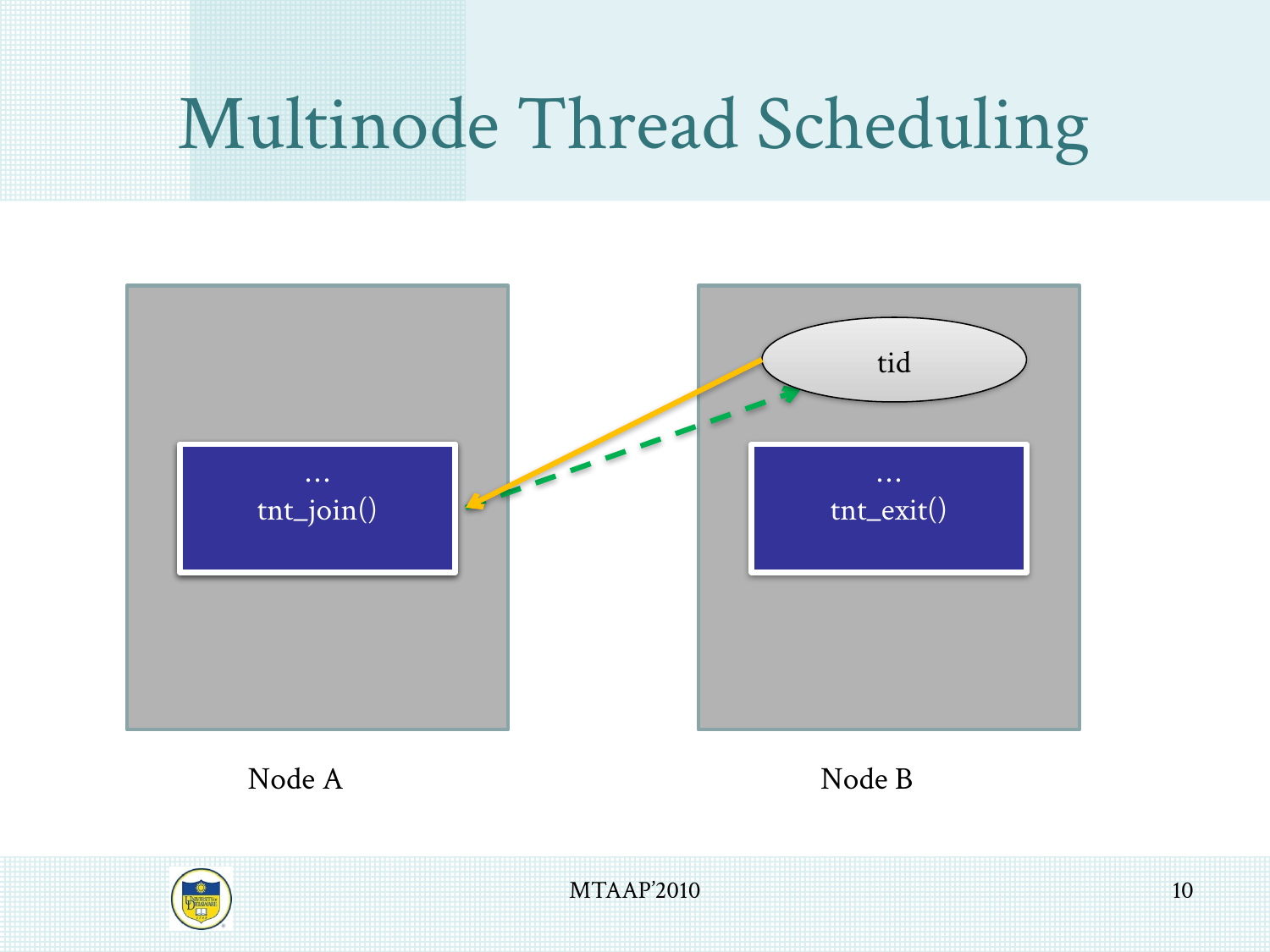

# Multinode Thread Scheduling

tid
tnt_create()
…
tnt_join()
…
tnt_join()
…
tnt_exit()
Node A
Node B
MTAAP’2010
10